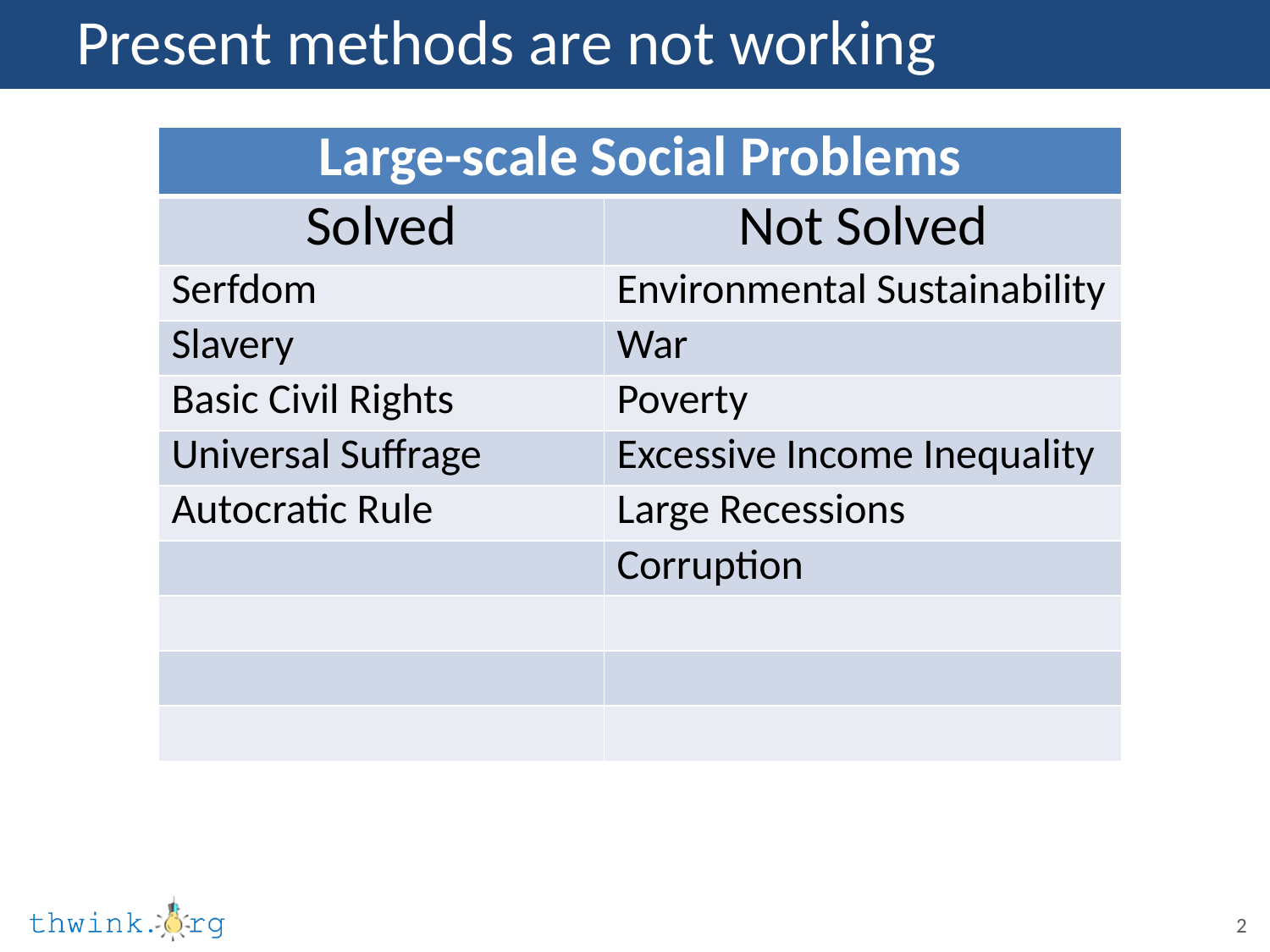

# Present methods are not working
| Large-scale Social Problems |  |
| --- | --- |
| Solved | Not Solved |
| Serfdom | Environmental Sustainability |
| Slavery | War |
| Basic Civil Rights | Poverty |
| Universal Suffrage | Excessive Income Inequality |
| Autocratic Rule | Large Recessions |
|  | Corruption |
|  |  |
|  |  |
|  |  |